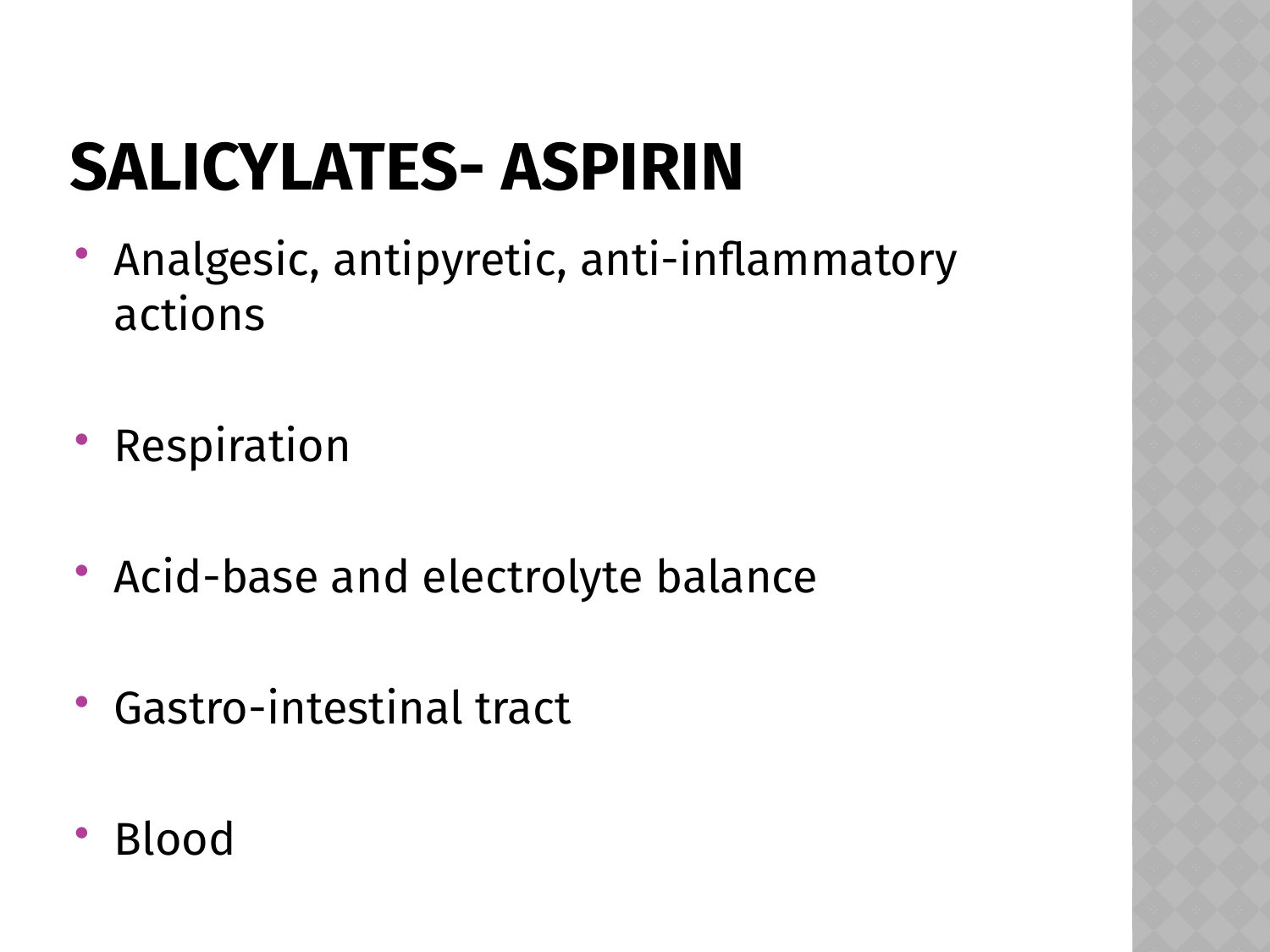

# Salicylates- Aspirin
Analgesic, antipyretic, anti-inflammatory actions

Respiration

Acid-base and electrolyte balance

Gastro-intestinal tract

Blood